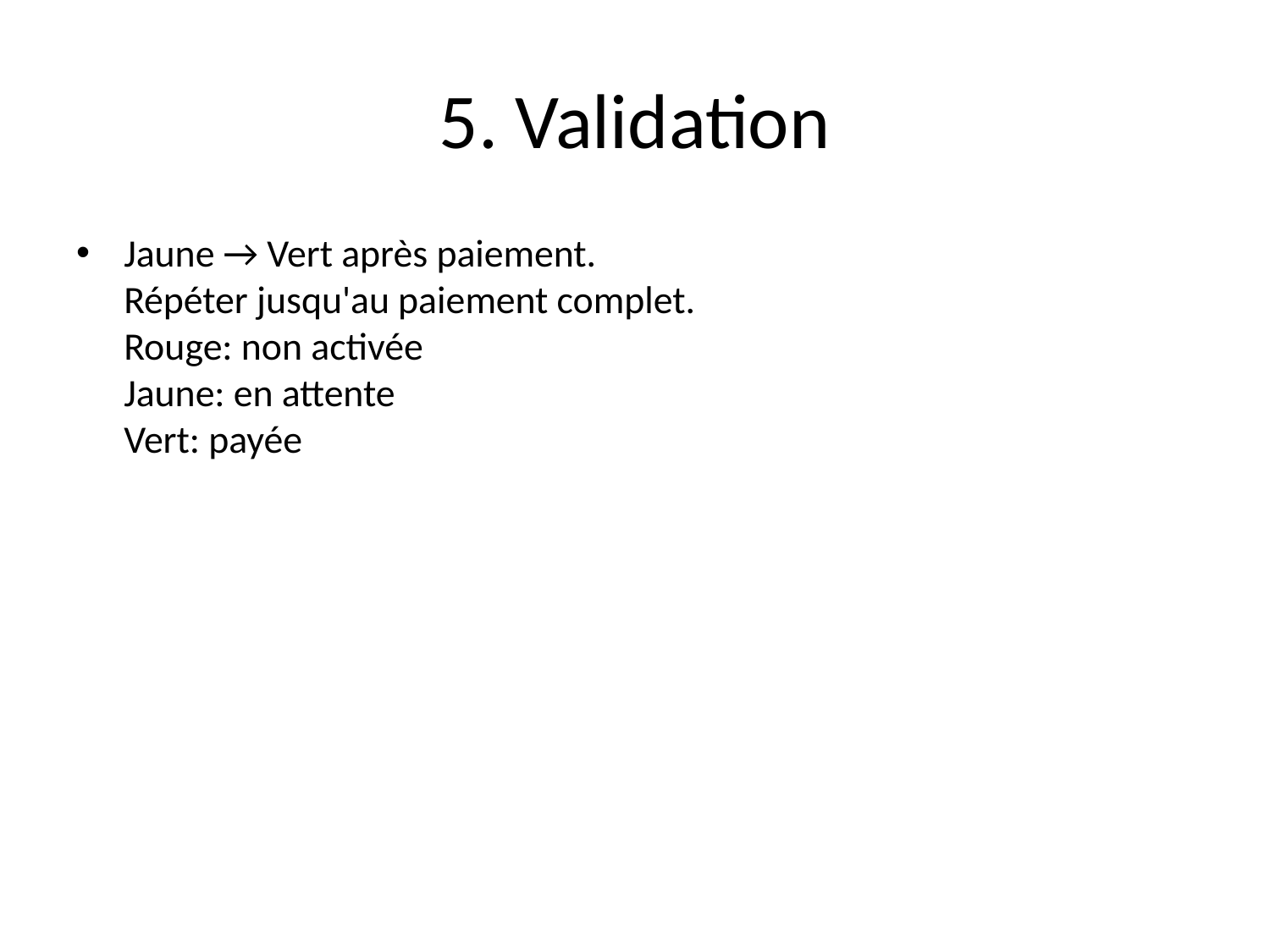

# 5. Validation
Jaune → Vert après paiement.
Répéter jusqu'au paiement complet.
Rouge: non activée
Jaune: en attente
Vert: payée